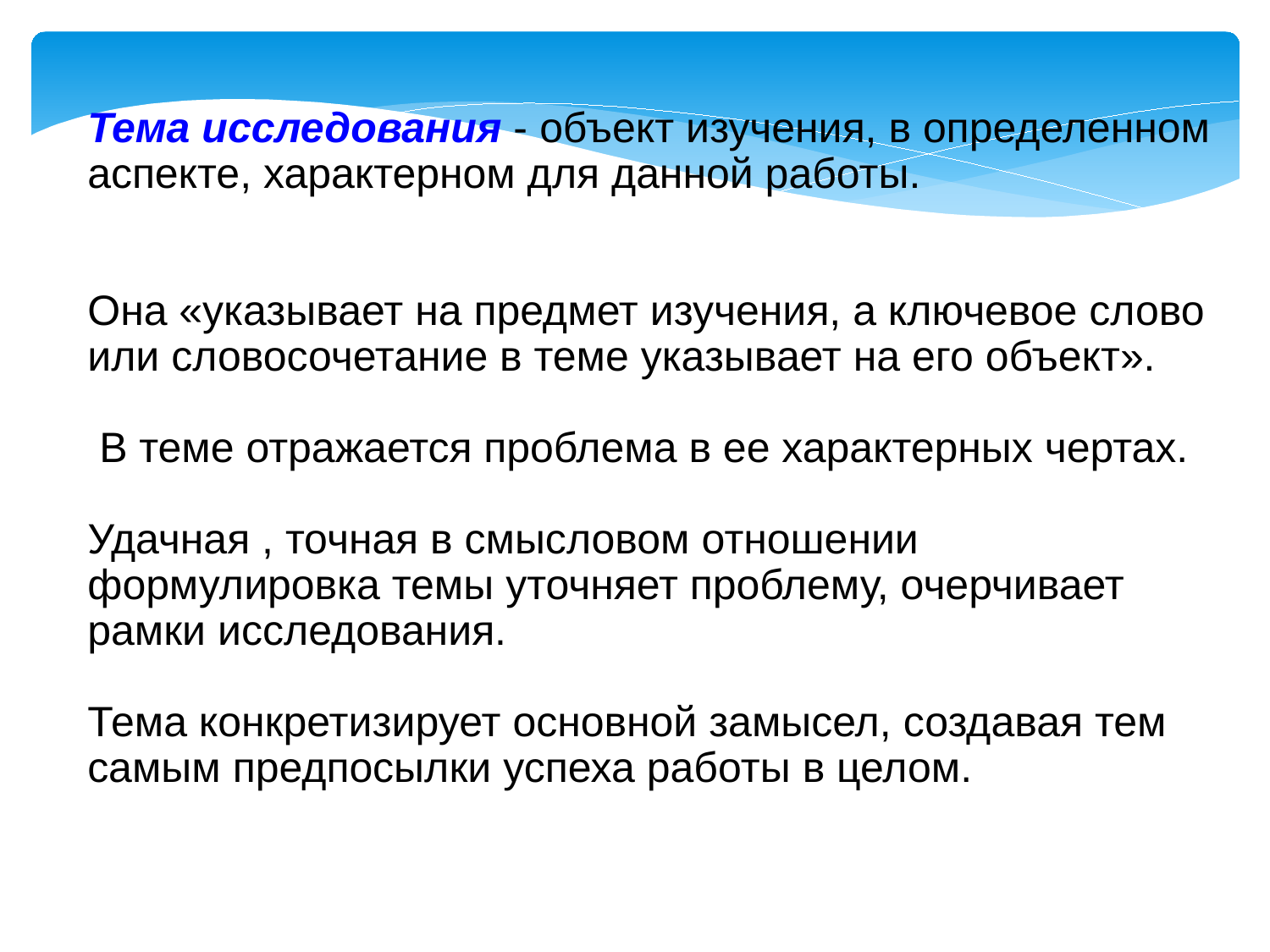

Тема исследования - объект изучения, в определенном аспекте, характерном для данной работы.

Она «указывает на предмет изучения, а ключевое слово или словосочетание в теме указывает на его объект».

 В теме отражается проблема в ее характерных чертах.

Удачная , точная в смысловом отношении формулировка темы уточняет проблему, очерчивает рамки исследования.

Тема конкретизирует основной замысел, создавая тем самым предпосылки успеха работы в целом.